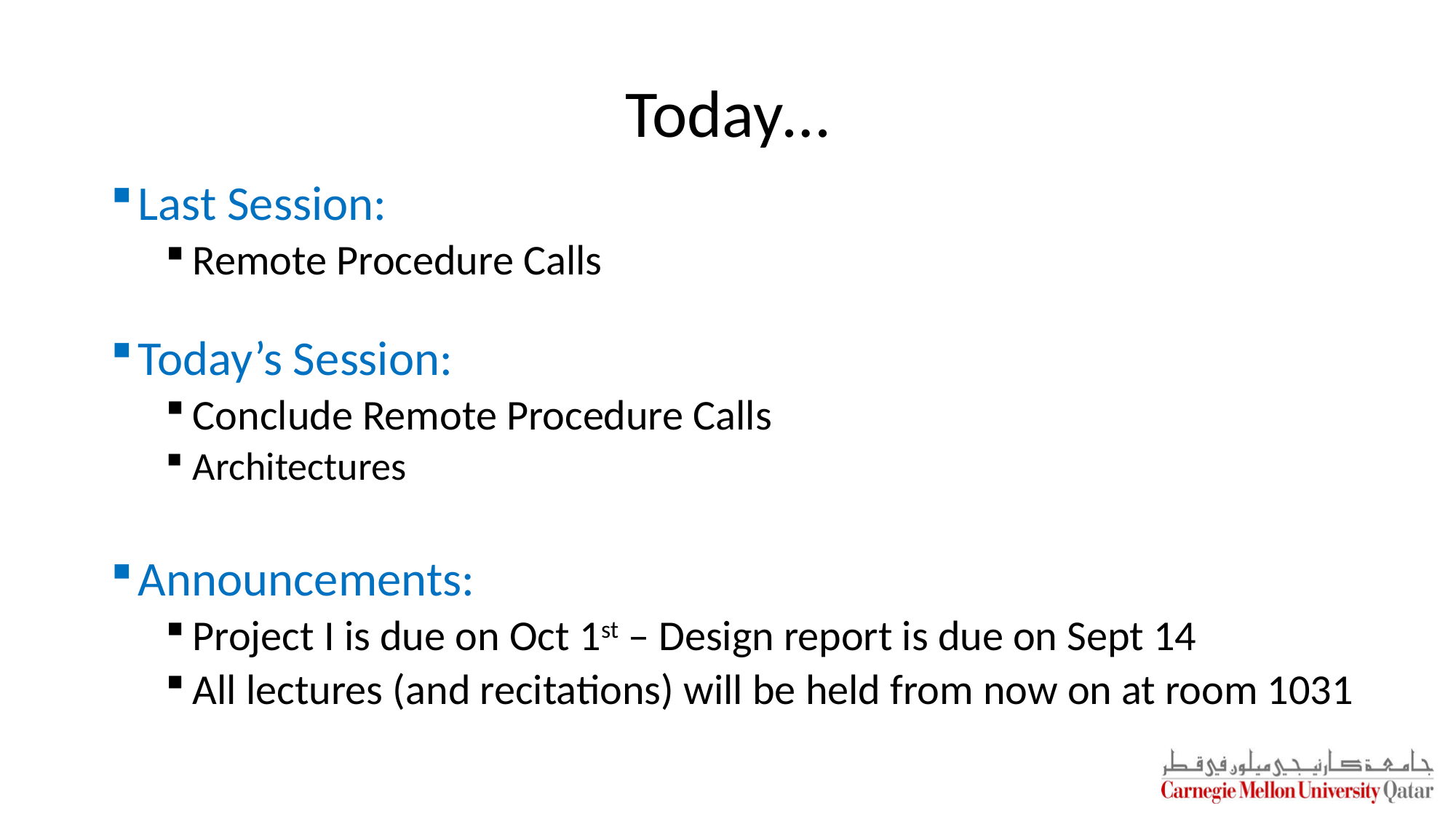

# Today…
Last Session:
Remote Procedure Calls

Today’s Session:
Conclude Remote Procedure Calls
Architectures

Announcements:
Project I is due on Oct 1st – Design report is due on Sept 14
All lectures (and recitations) will be held from now on at room 1031